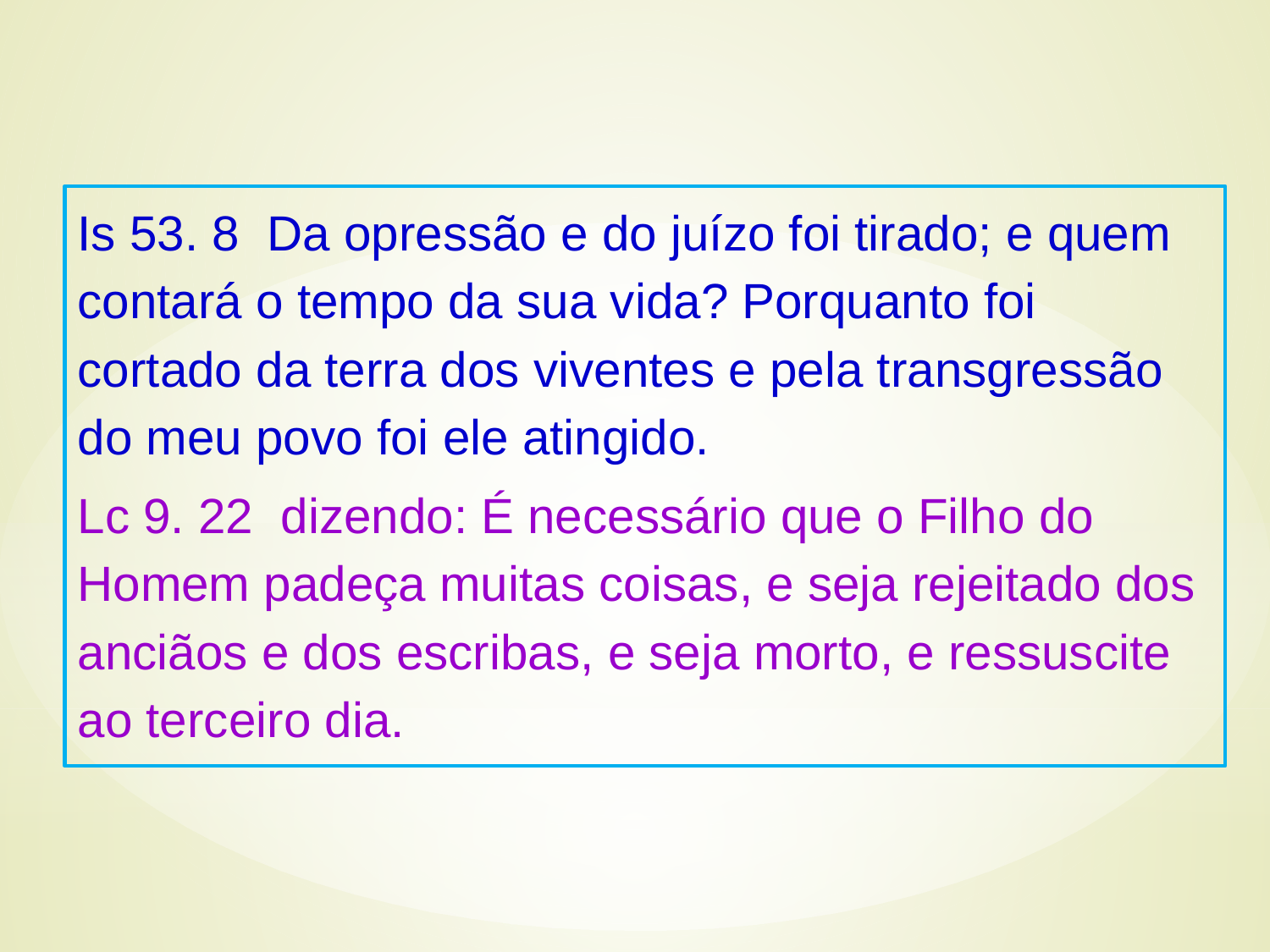

Is 53. 8  Da opressão e do juízo foi tirado; e quem contará o tempo da sua vida? Porquanto foi cortado da terra dos viventes e pela transgressão do meu povo foi ele atingido.
Lc 9. 22  dizendo: É necessário que o Filho do Homem padeça muitas coisas, e seja rejeitado dos anciãos e dos escribas, e seja morto, e ressuscite ao terceiro dia.